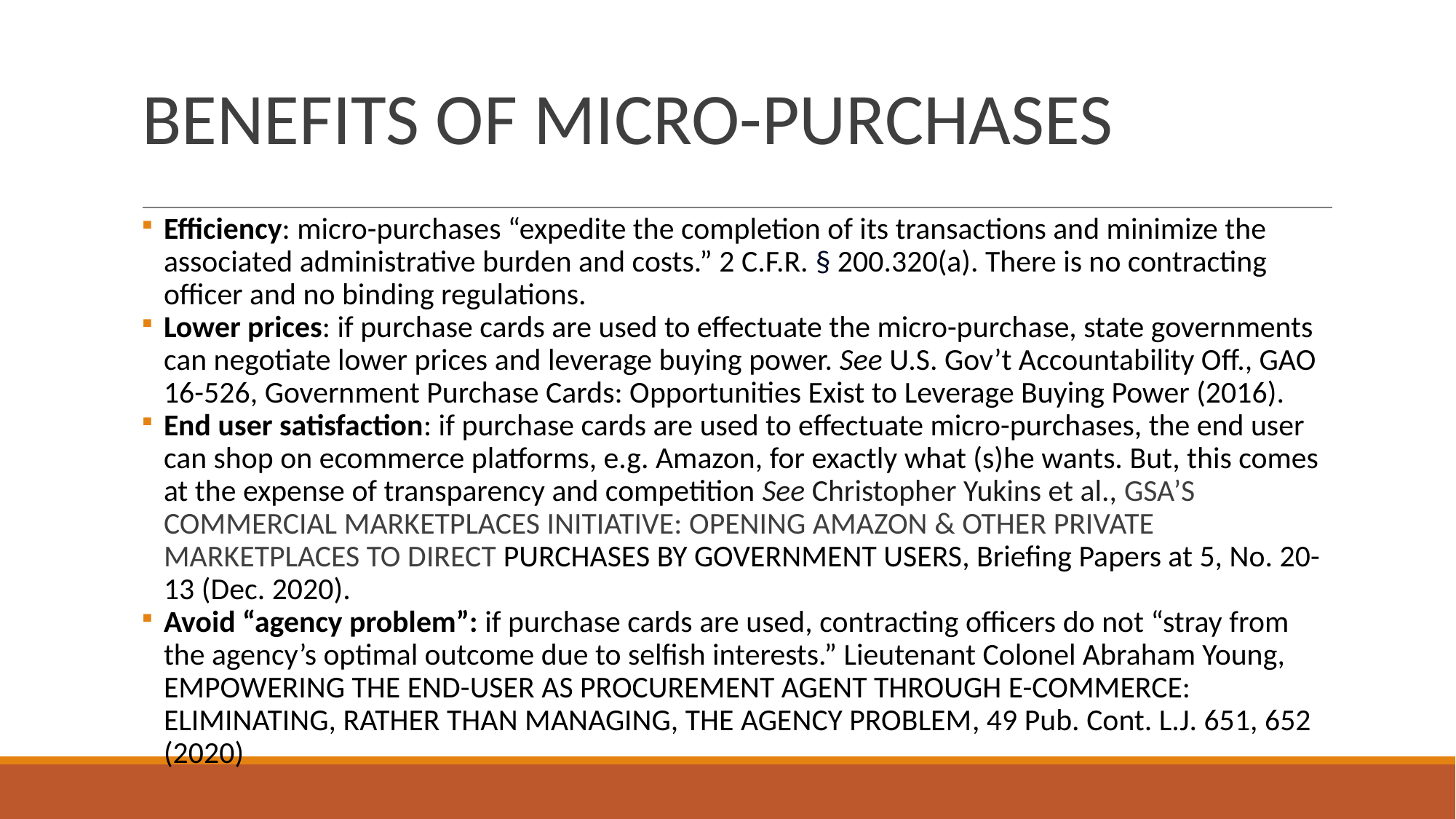

# BENEFITS OF MICRO-PURCHASES
Efficiency: micro-purchases “expedite the completion of its transactions and minimize the associated administrative burden and costs.” 2 C.F.R. § 200.320(a). There is no contracting officer and no binding regulations.
Lower prices: if purchase cards are used to effectuate the micro-purchase, state governments can negotiate lower prices and leverage buying power. See U.S. Gov’t Accountability Off., GAO 16-526, Government Purchase Cards: Opportunities Exist to Leverage Buying Power (2016).
End user satisfaction: if purchase cards are used to effectuate micro-purchases, the end user can shop on ecommerce platforms, e.g. Amazon, for exactly what (s)he wants. But, this comes at the expense of transparency and competition See Christopher Yukins et al., GSA’s Commercial Marketplaces Initiative: Opening Amazon & Other Private Marketplaces To Direct Purchases By Government Users, Briefing Papers at 5, No. 20-13 (Dec. 2020).
Avoid “agency problem”: if purchase cards are used, contracting officers do not “stray from the agency’s optimal outcome due to selfish interests.” Lieutenant Colonel Abraham Young, Empowering the End-User As Procurement Agent Through E-Commerce: Eliminating, Rather Than Managing, the Agency Problem, 49 Pub. Cont. L.J. 651, 652 (2020)